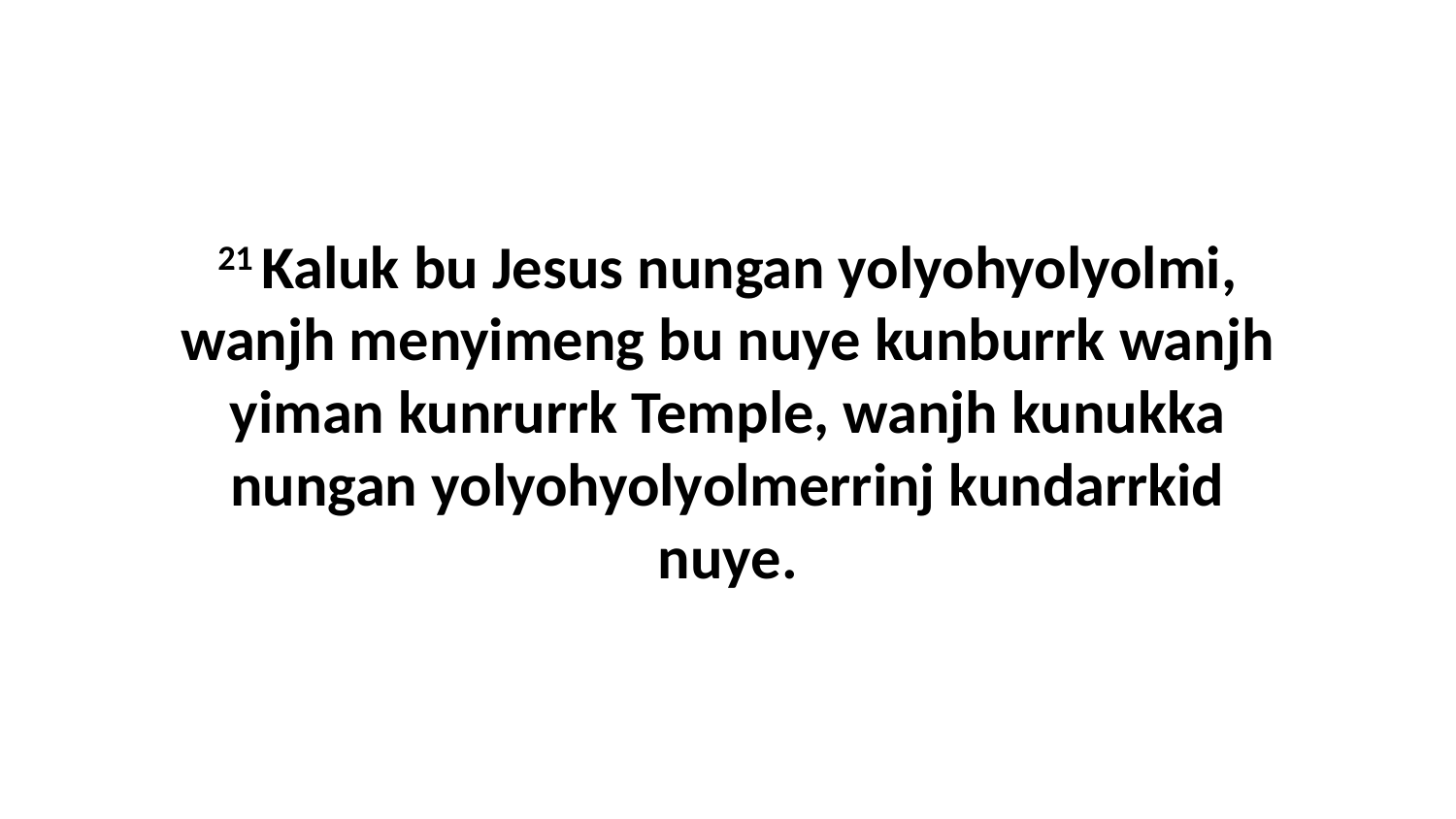

21 Kaluk bu Jesus nungan yolyohyolyolmi, wanjh menyimeng bu nuye kunburrk wanjh yiman kunrurrk Temple, wanjh kunukka nungan yolyohyolyolmerrinj kundarrkid nuye.